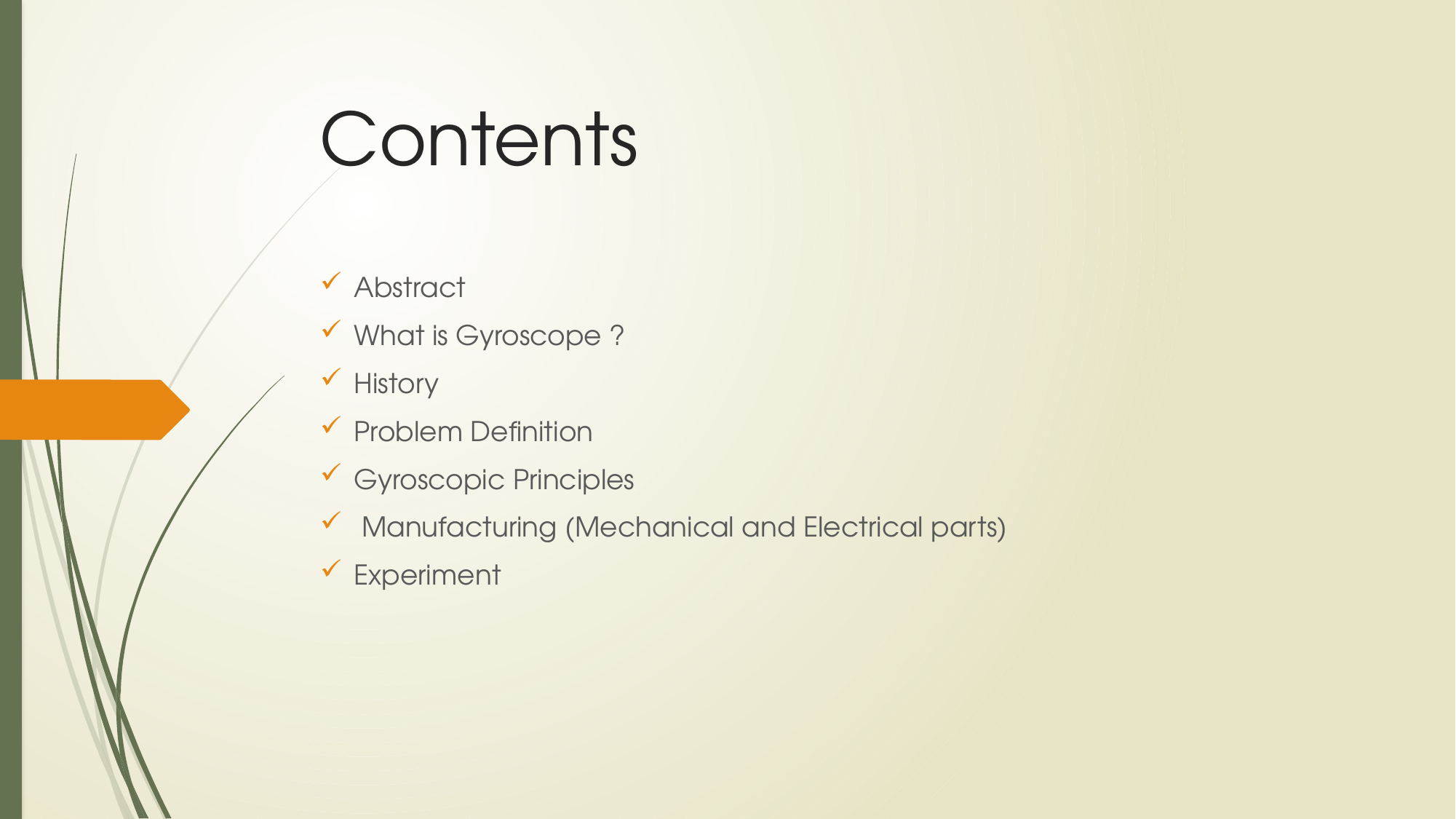

# Contents
Abstract
What is Gyroscope ?
History
Problem Definition
Gyroscopic Principles
 Manufacturing (Mechanical and Electrical parts)
Experiment